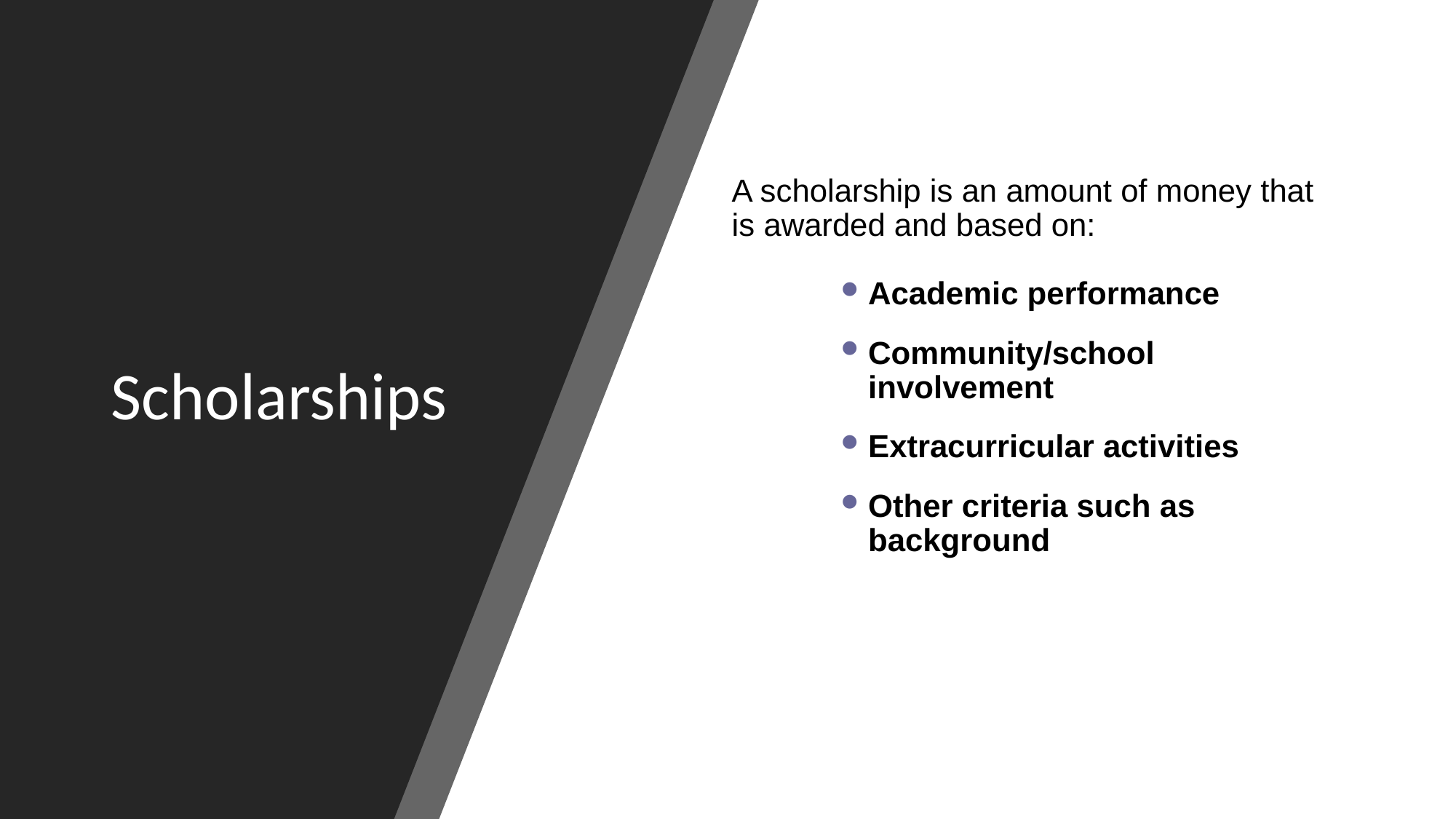

# Scholarships
A scholarship is an amount of money that is awarded and based on:
Academic performance
Community/school involvement
Extracurricular activities
Other criteria such as background